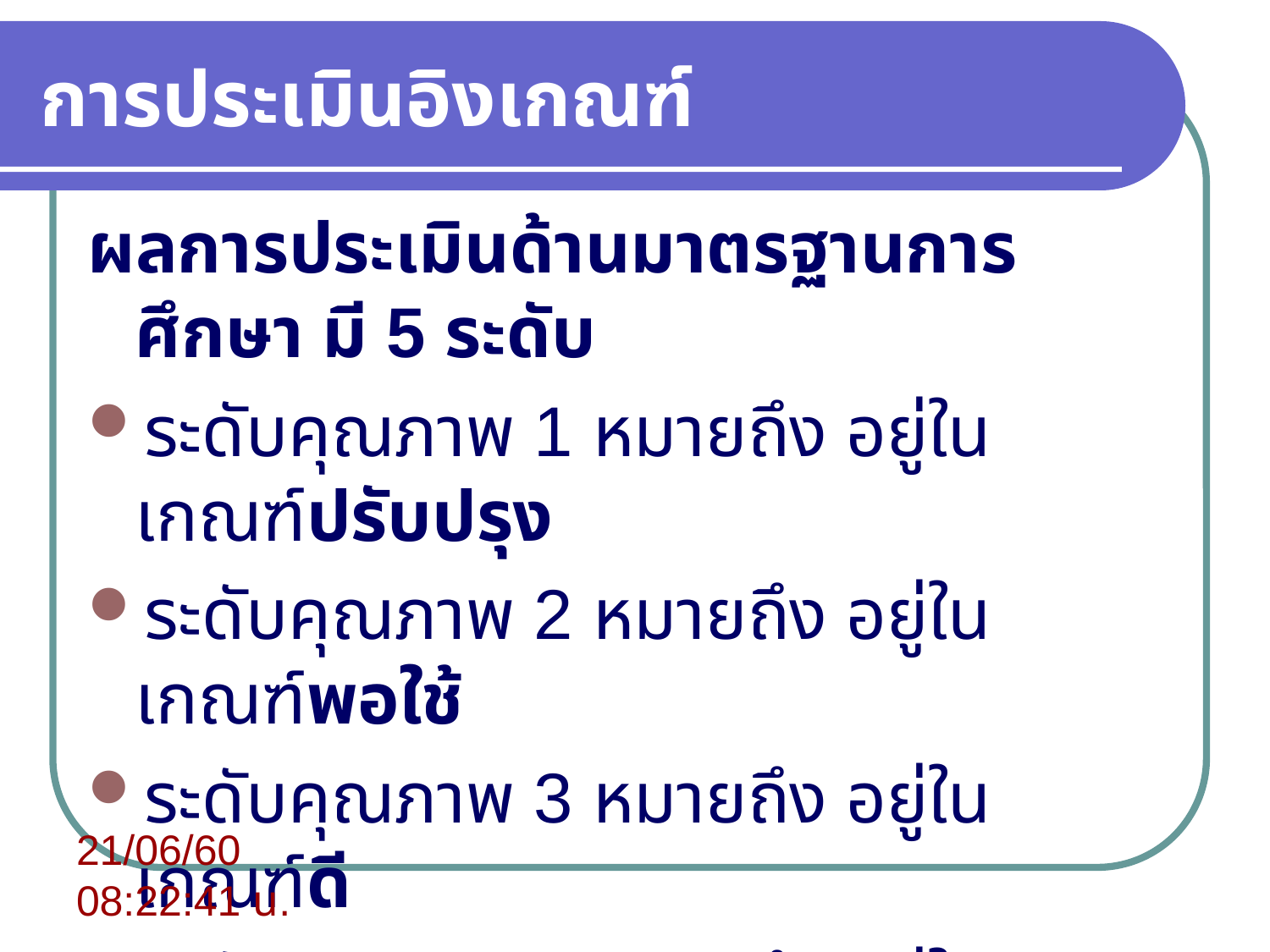

# การประเมินอิงเกณฑ์
ผลการประเมินด้านมาตรฐานการศึกษา มี 5 ระดับ
ระดับคุณภาพ 1 หมายถึง อยู่ในเกณฑ์ปรับปรุง
ระดับคุณภาพ 2 หมายถึง อยู่ในเกณฑ์พอใช้
ระดับคุณภาพ 3 หมายถึง อยู่ในเกณฑ์ดี
ระดับคุณภาพ 4 หมายถึง อยู่ในเกณฑ์ดีมาก
ระดับคุณภาพ 5 หมายถึง อยู่ในเกณฑ์ดีเยี่ยม

21/06/60 08:22:41 น.